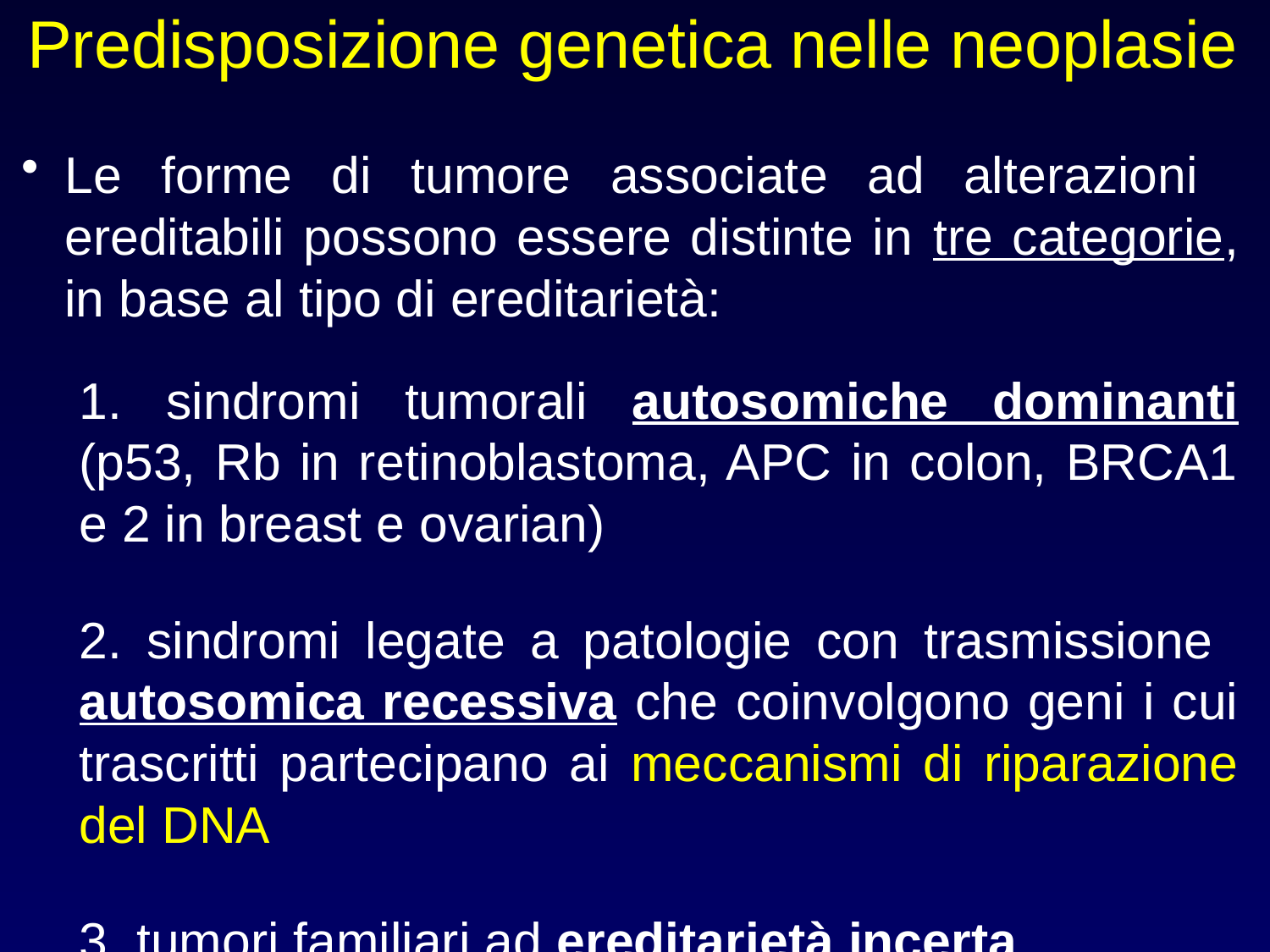

# Predisposizione genetica nelle neoplasie
Le forme di tumore associate ad alterazioni  ereditabili possono essere distinte in tre categorie, in base al tipo di ereditarietà:

 sindromi tumorali autosomiche dominanti (p53, Rb in retinoblastoma, APC in colon, BRCA1 e 2 in breast e ovarian)

 sindromi legate a patologie con trasmissione  autosomica recessiva che coinvolgono geni i cui trascritti partecipano ai meccanismi di riparazione del DNA

 tumori familiari ad ereditarietà incerta